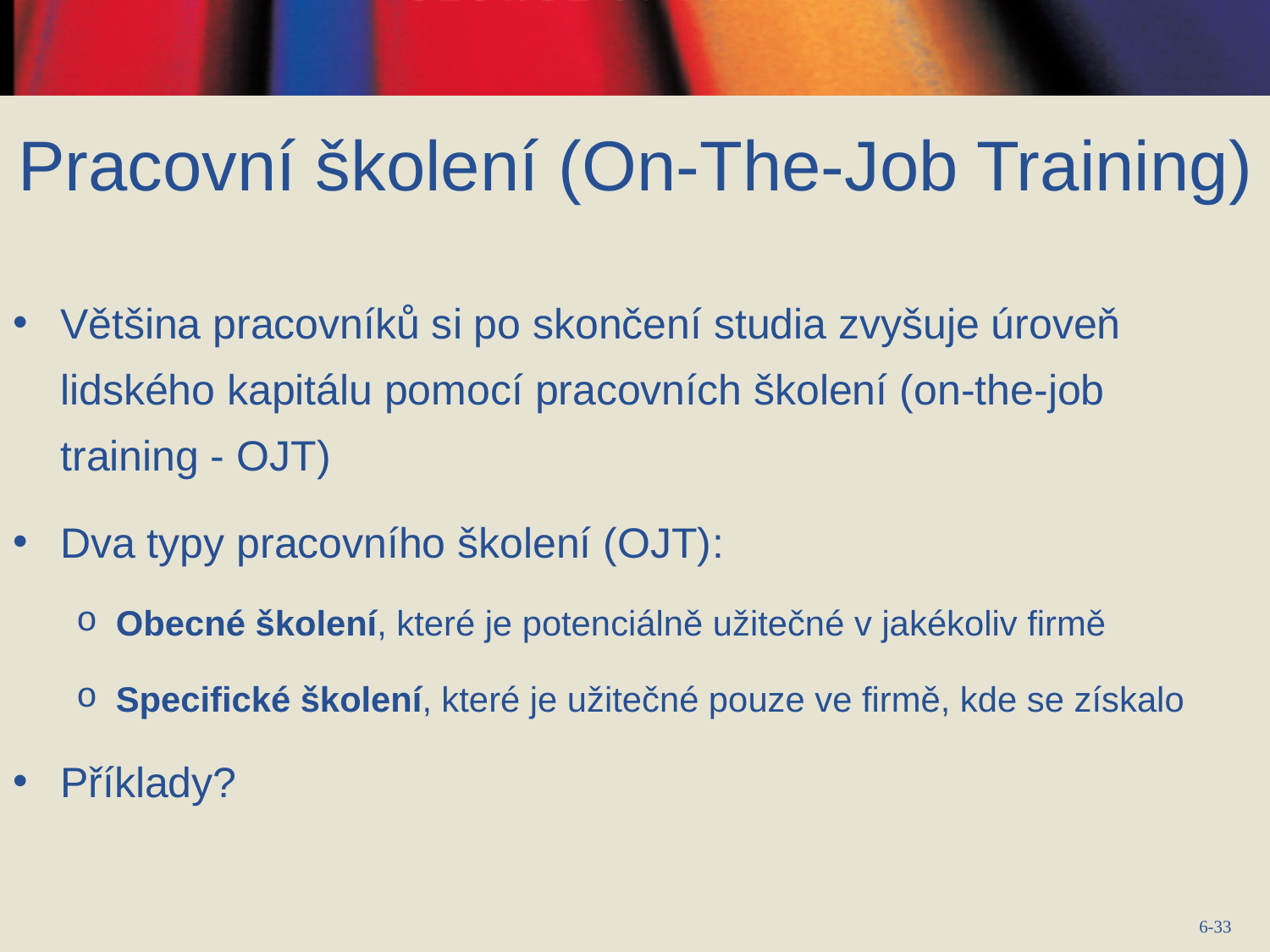

Pracovní školení (On-The-Job Training)
Většina pracovníků si po skončení studia zvyšuje úroveň lidského kapitálu pomocí pracovních školení (on-the-job training - OJT)
Dva typy pracovního školení (OJT):
Obecné školení, které je potenciálně užitečné v jakékoliv firmě
Specifické školení, které je užitečné pouze ve firmě, kde se získalo
Příklady?